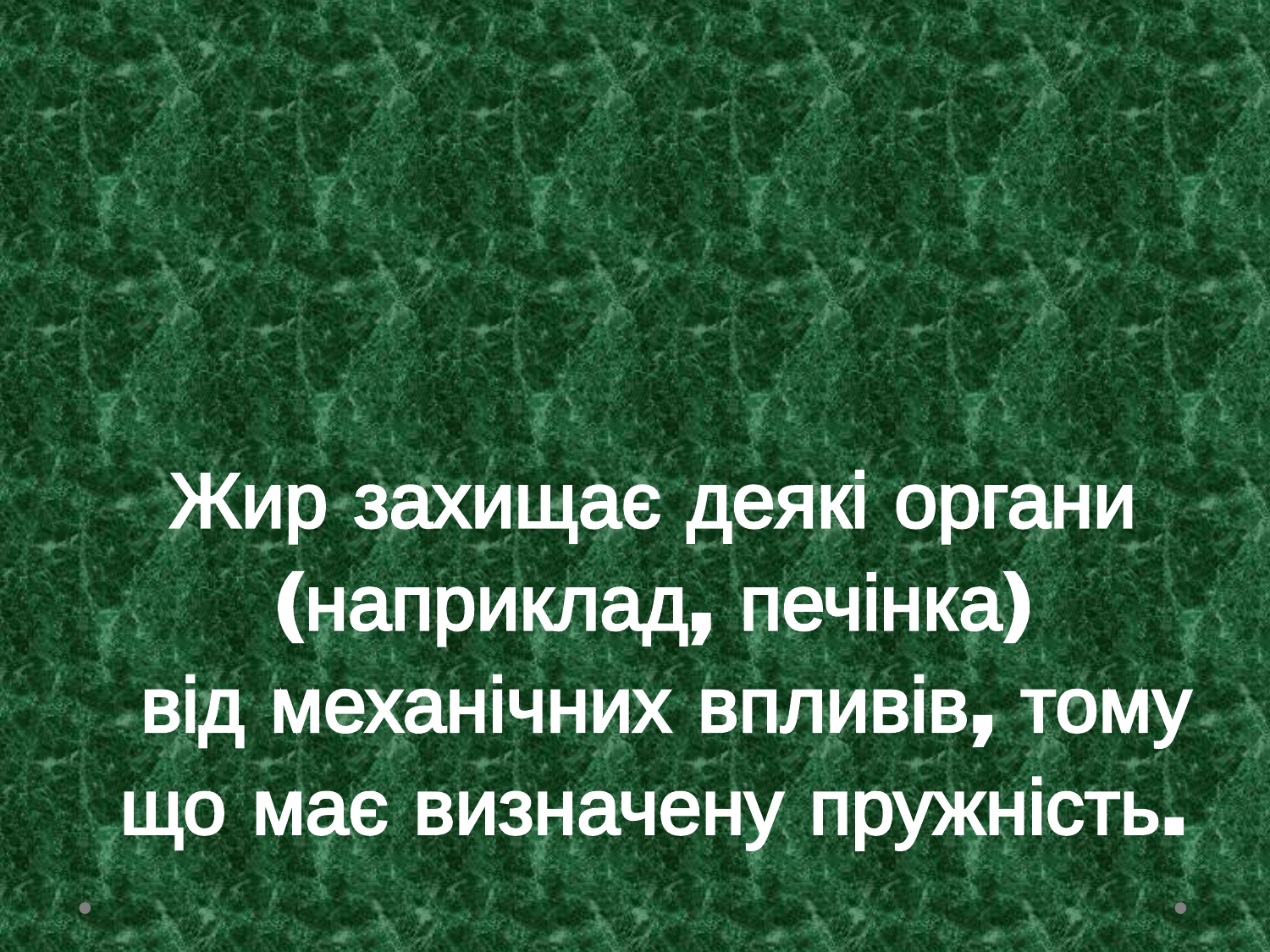

# Жир захищає деякі органи (наприклад, печінка) від механічних впливів, тому що має визначену пружність.